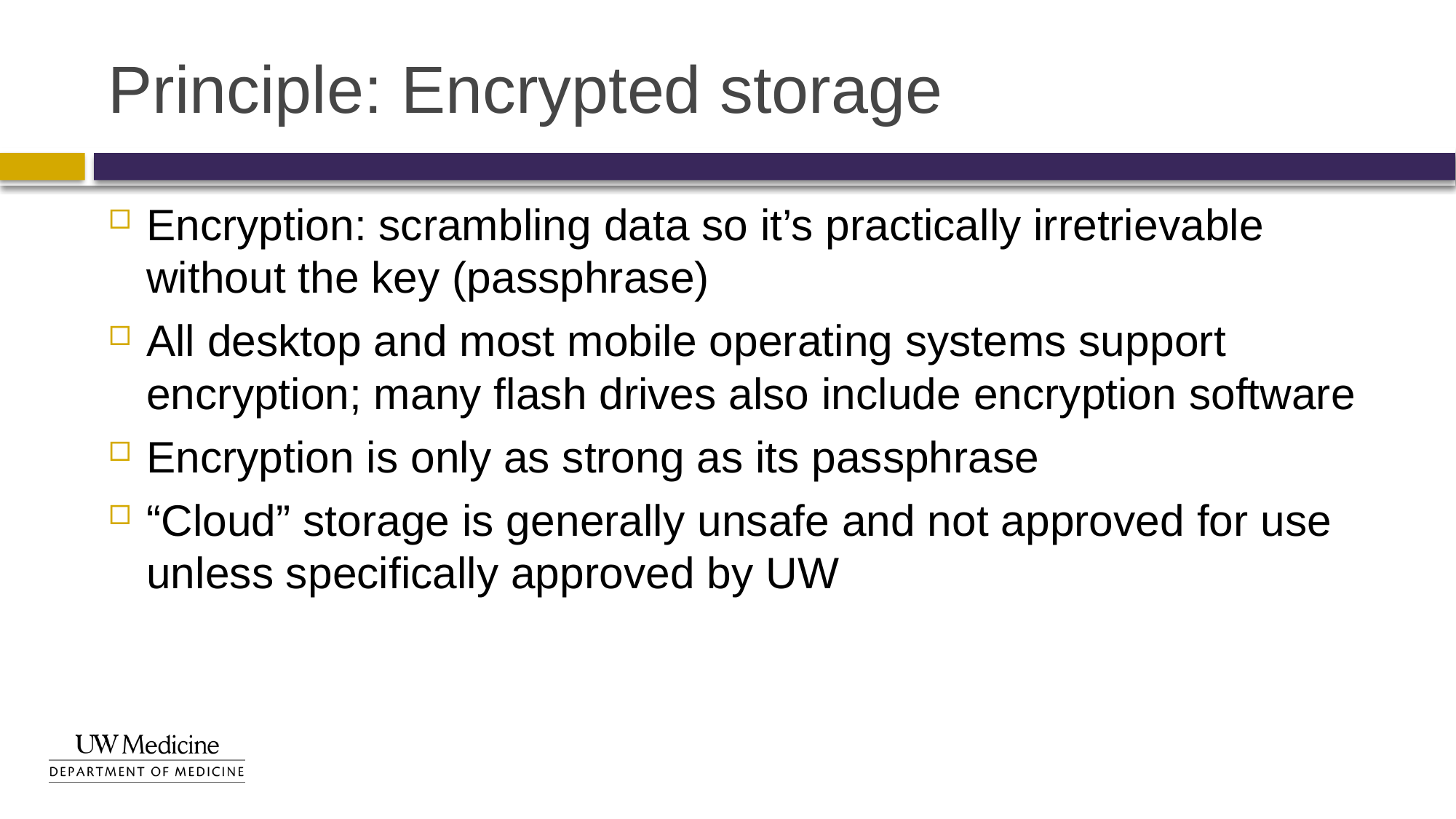

# Principle: Encrypted storage
Encryption: scrambling data so it’s practically irretrievable without the key (passphrase)
All desktop and most mobile operating systems support encryption; many flash drives also include encryption software
Encryption is only as strong as its passphrase
“Cloud” storage is generally unsafe and not approved for use unless specifically approved by UW